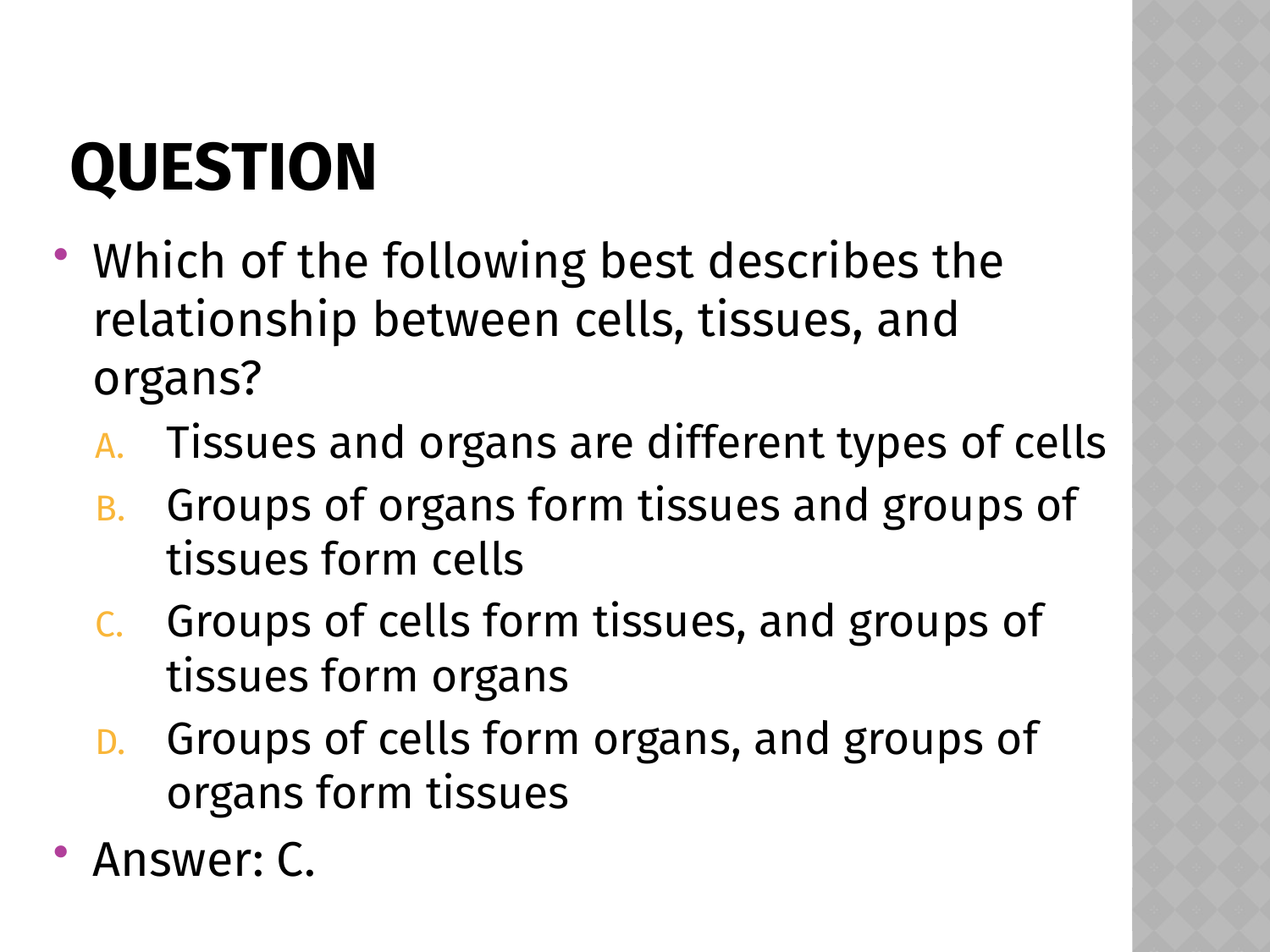

# Question
Which of the following best describes the relationship between cells, tissues, and organs?
Tissues and organs are different types of cells
Groups of organs form tissues and groups of tissues form cells
Groups of cells form tissues, and groups of tissues form organs
Groups of cells form organs, and groups of organs form tissues
Answer: C.